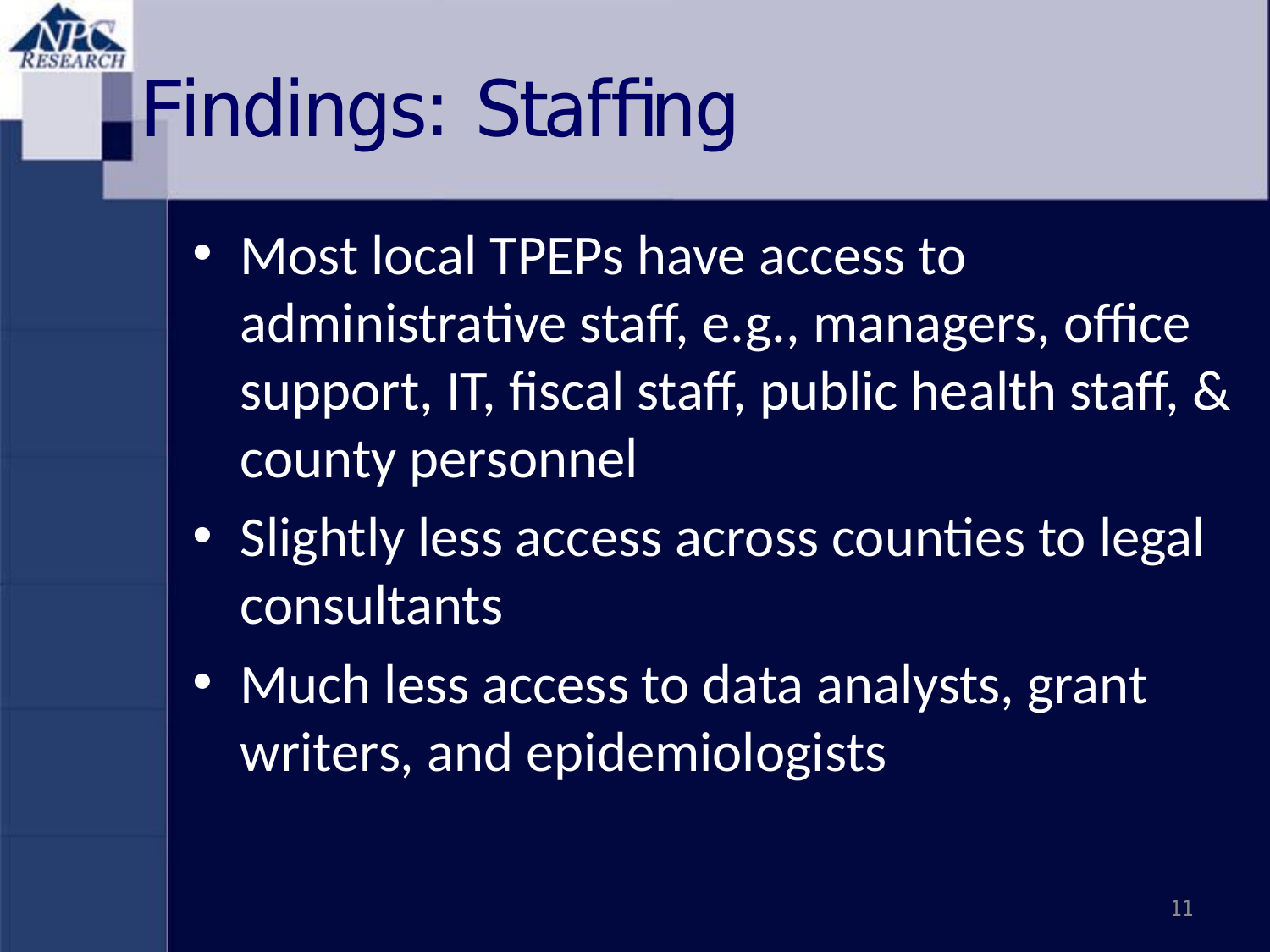

Findings: Staffing
Most local TPEPs have access to administrative staff, e.g., managers, office support, IT, fiscal staff, public health staff, & county personnel
Slightly less access across counties to legal consultants
Much less access to data analysts, grant writers, and epidemiologists
11